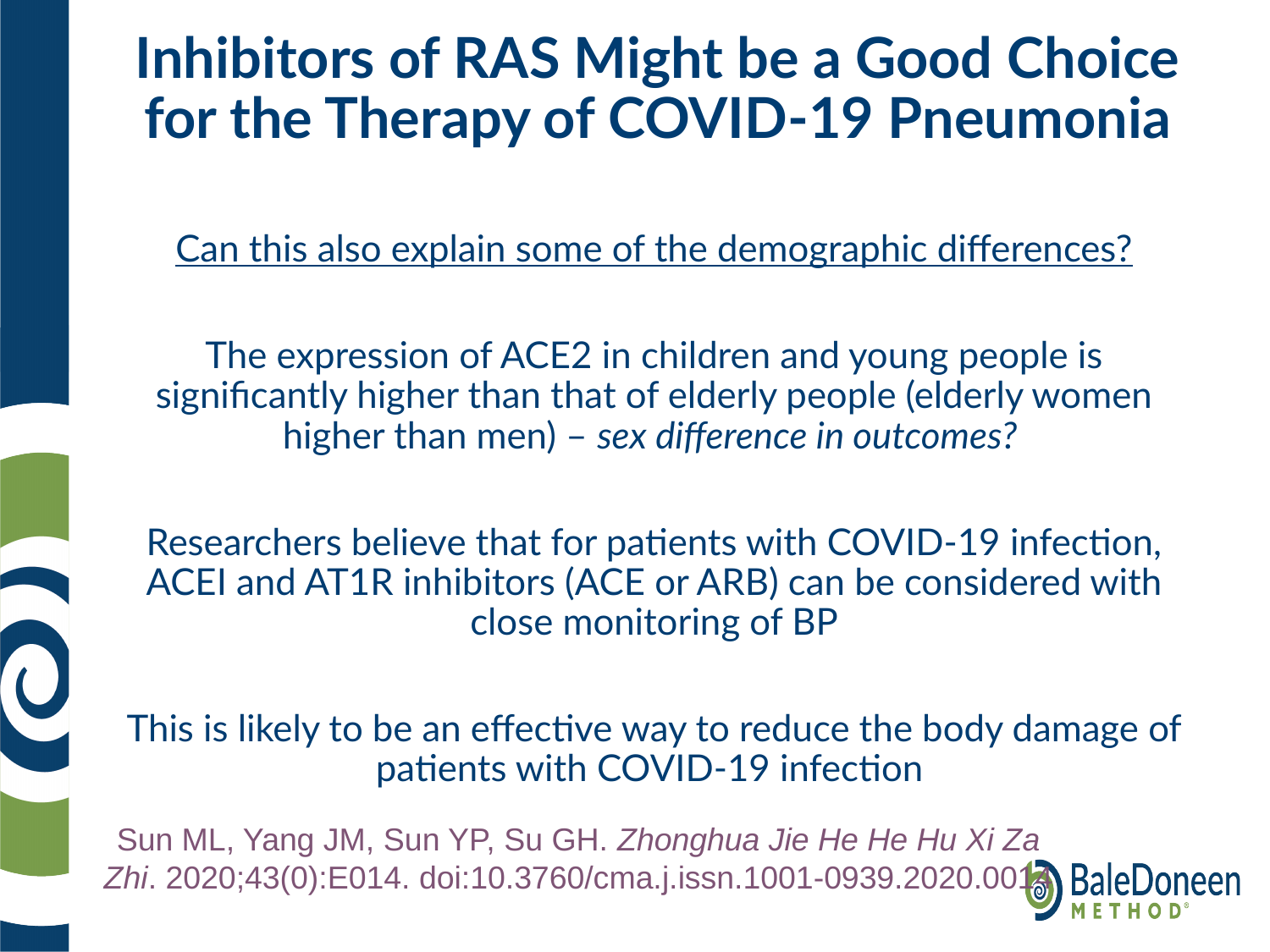

# Inhibitors of RAS Might be a Good Choice for the Therapy of COVID-19 Pneumonia

Can this also explain some of the demographic differences?

The expression of ACE2 in children and young people is significantly higher than that of elderly people (elderly women higher than men) – sex difference in outcomes?

Researchers believe that for patients with COVID-19 infection, ACEI and AT1R inhibitors (ACE or ARB) can be considered with close monitoring of BP

This is likely to be an effective way to reduce the body damage of patients with COVID-19 infection

Sun ML, Yang JM, Sun YP, Su GH. Zhonghua Jie He He Hu Xi Za Zhi. 2020;43(0):E014. doi:10.3760/cma.j.issn.1001-0939.2020.0014